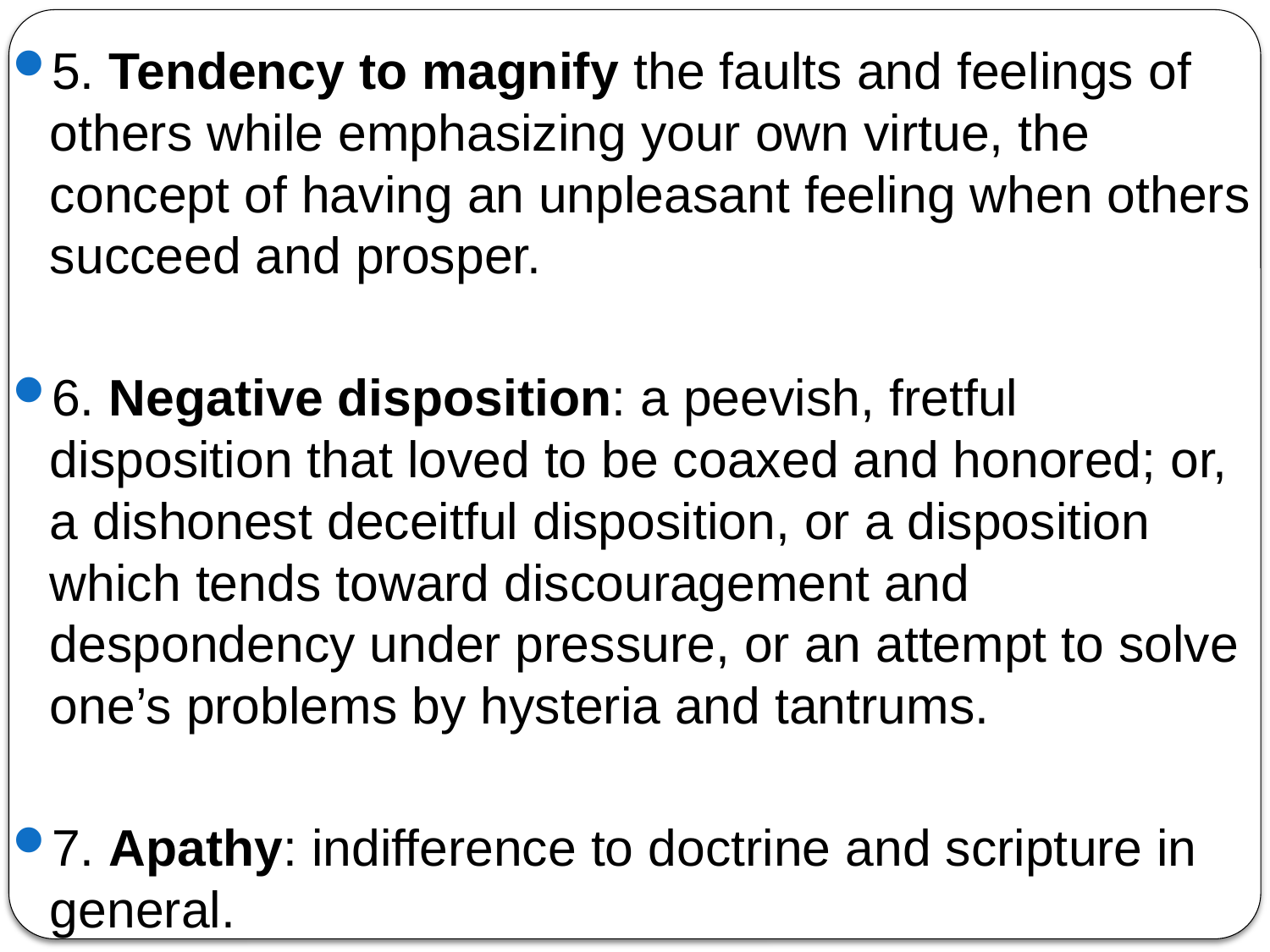

5. Tendency to magnify the faults and feelings of others while emphasizing your own virtue, the concept of having an unpleasant feeling when others succeed and prosper.

6. Negative disposition: a peevish, fretful disposition that loved to be coaxed and honored; or, a dishonest deceitful disposition, or a disposition which tends toward discouragement and despondency under pressure, or an attempt to solve one’s problems by hysteria and tantrums.

7. Apathy: indifference to doctrine and scripture in general.